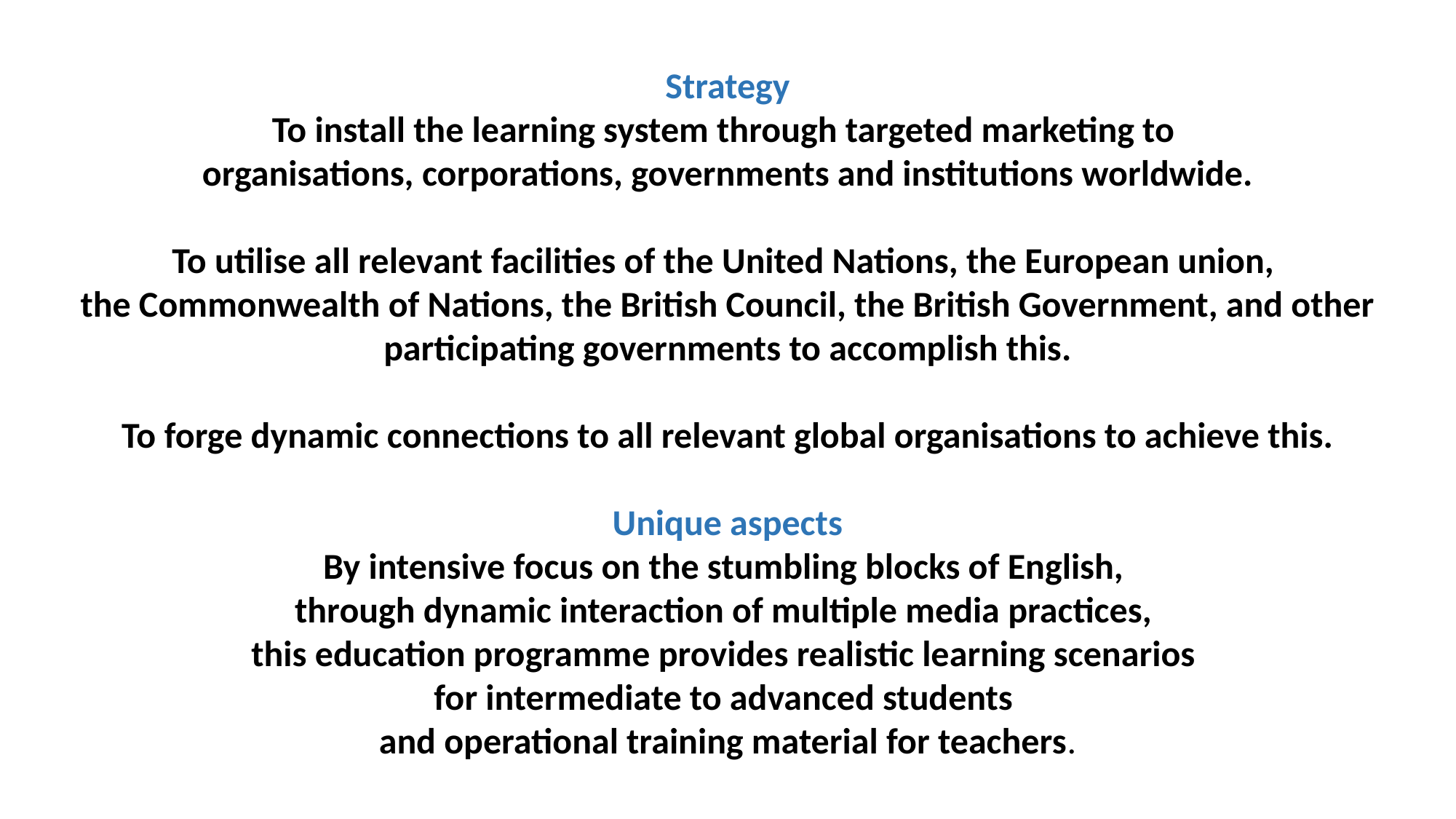

Strategy
To install the learning system through targeted marketing to
organisations, corporations, governments and institutions worldwide.

To utilise all relevant facilities of the United Nations, the European union,
the Commonwealth of Nations, the British Council, the British Government, and other participating governments to accomplish this.

To forge dynamic connections to all relevant global organisations to achieve this.

Unique aspects
By intensive focus on the stumbling blocks of English,
through dynamic interaction of multiple media practices,
this education programme provides realistic learning scenarios
for intermediate to advanced students
and operational training material for teachers.